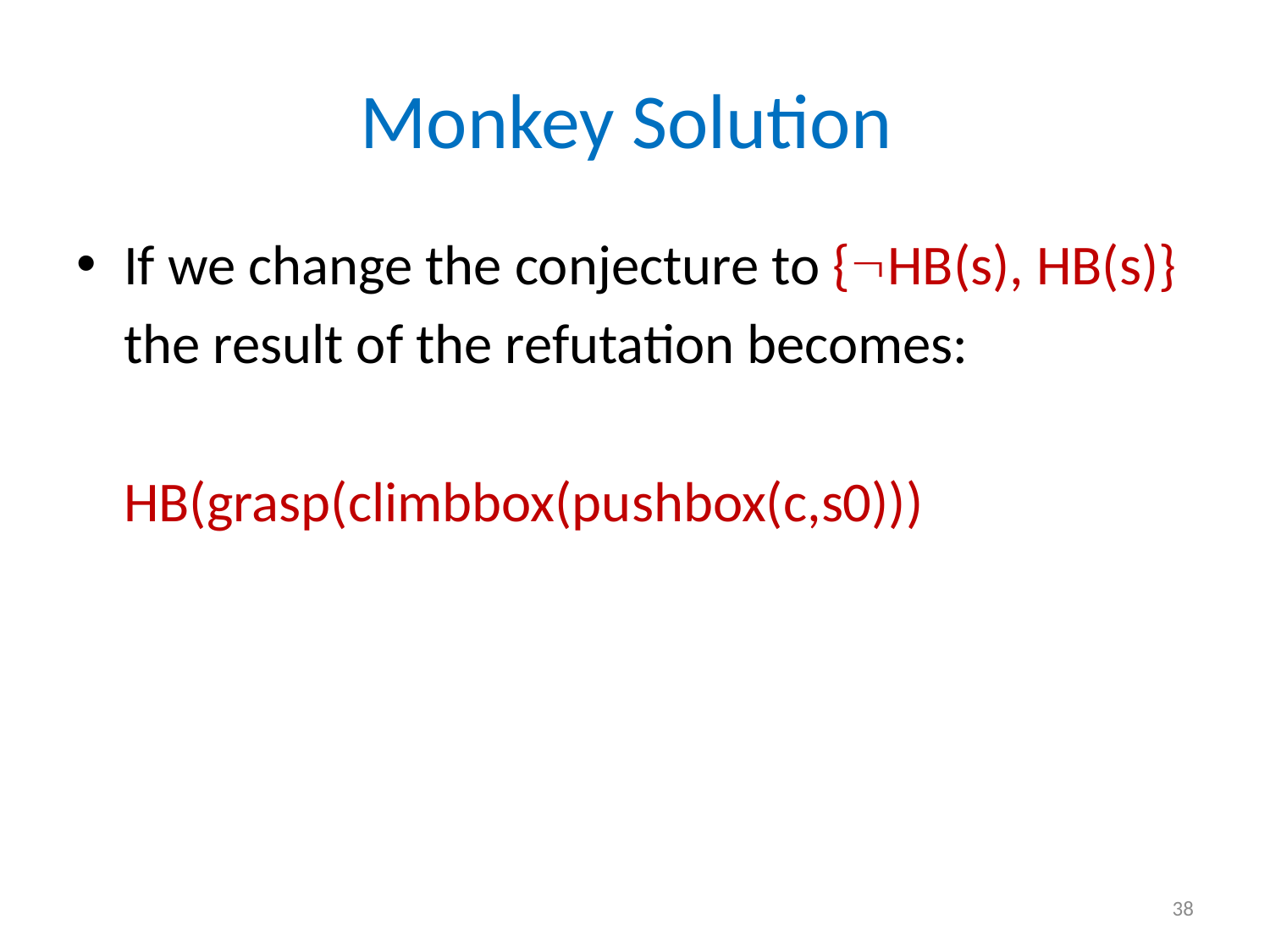

# Monkey Solution
If we change the conjecture to {¬HB(s), HB(s)}
	the result of the refutation becomes:

	HB(grasp(climbbox(pushbox(c,s0)))

38